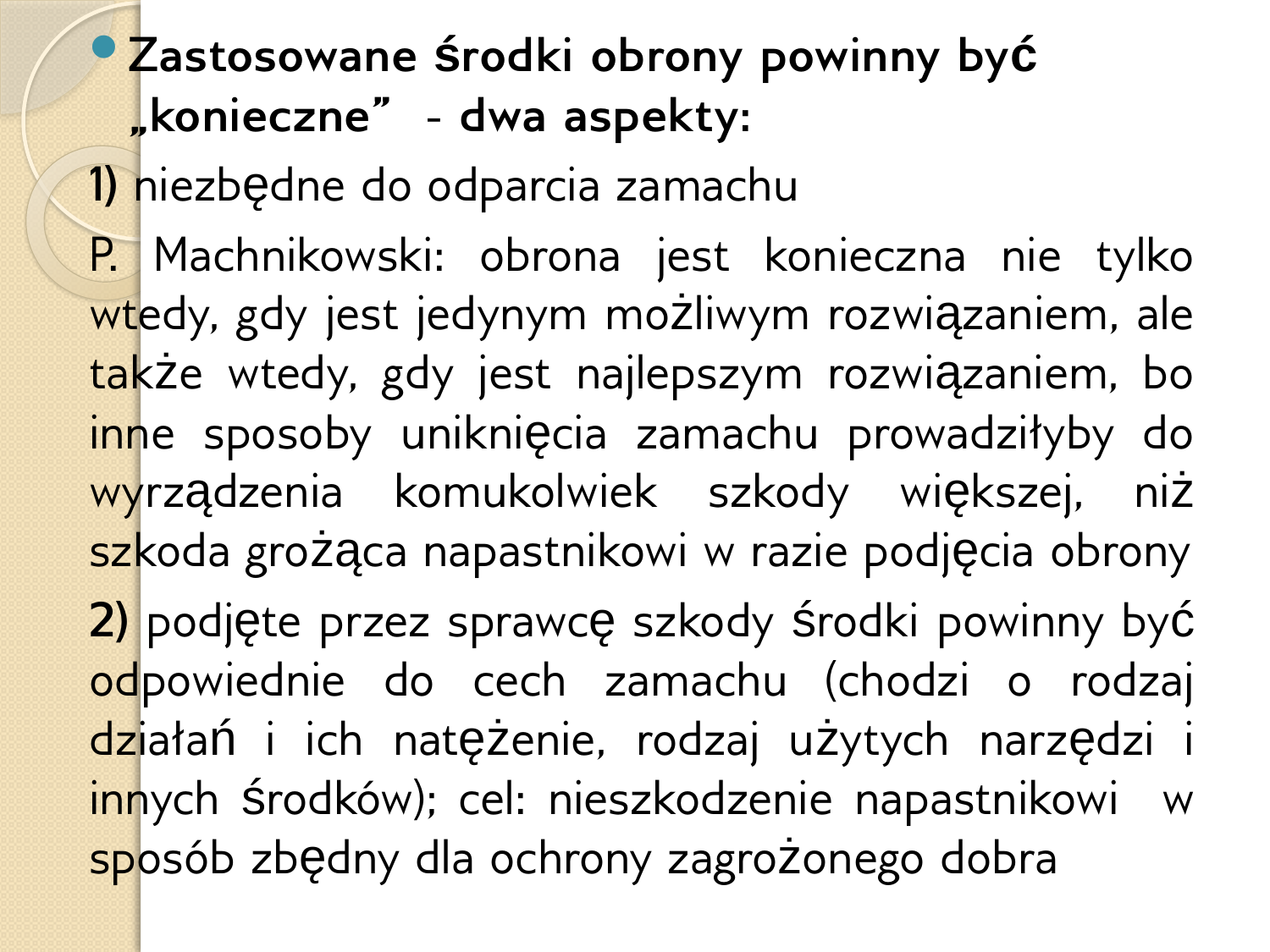

Zastosowane środki obrony powinny być „konieczne”  - dwa aspekty:
1) niezbędne do odparcia zamachu
P. Machnikowski: obrona jest konieczna nie tylko wtedy, gdy jest jedynym możliwym rozwiązaniem, ale także wtedy, gdy jest najlepszym rozwiązaniem, bo inne sposoby uniknięcia zamachu prowadziłyby do wyrządzenia komukolwiek szkody większej, niż szkoda grożąca napastnikowi w razie podjęcia obrony
2) podjęte przez sprawcę szkody środki powinny być odpowiednie do cech zamachu (chodzi o rodzaj działań i ich natężenie, rodzaj użytych narzędzi i innych środków); cel: nieszkodzenie napastnikowi  w sposób zbędny dla ochrony zagrożonego dobra